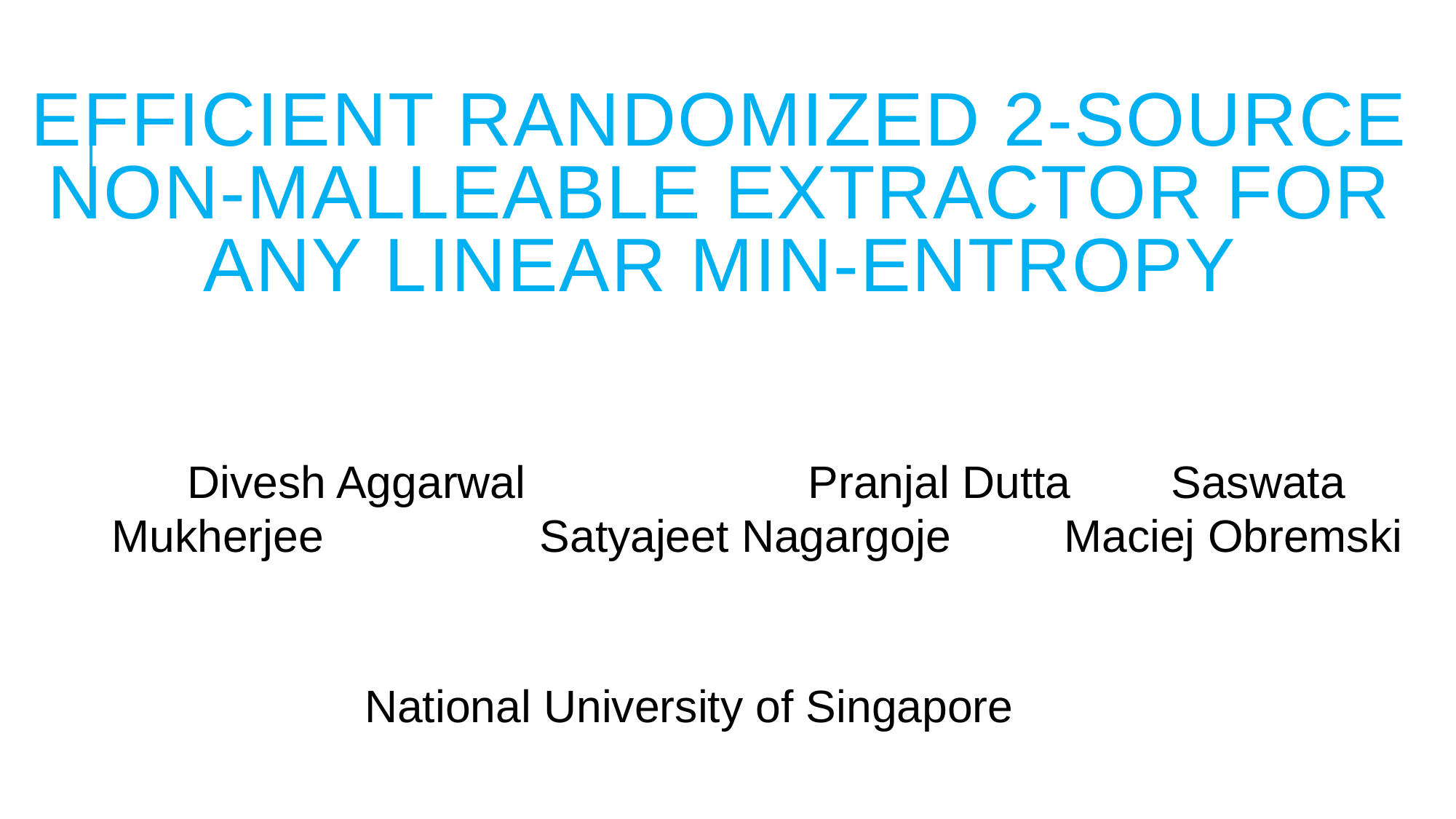

# Efficient randomized 2-source non-malleable extractor for any linear min-entropy

Divesh Aggarwal		      Pranjal Dutta        Saswata Mukherjee		        Satyajeet Nagargoje         Maciej Obremski
National University of Singapore